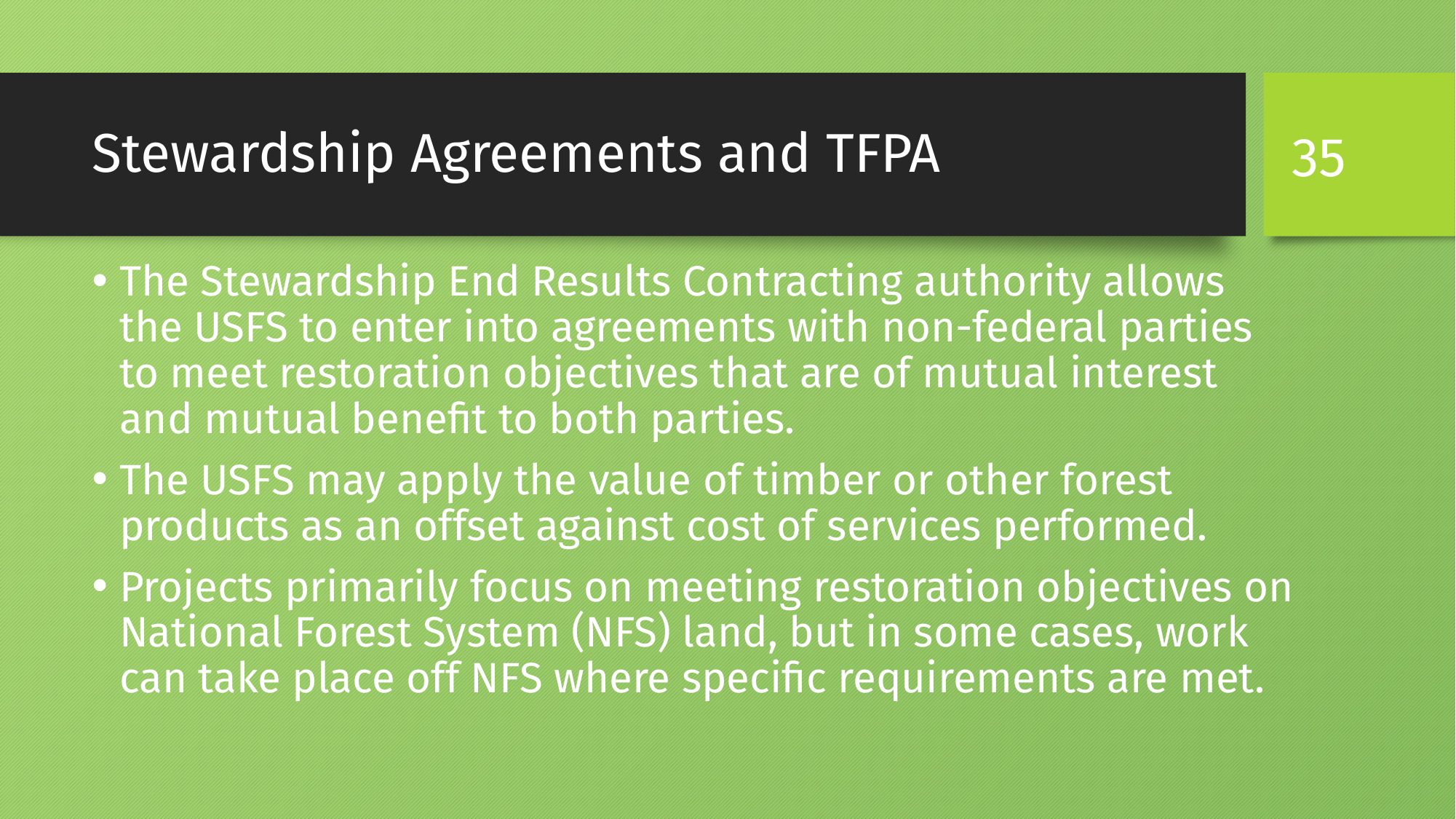

35
# Stewardship Agreements and TFPA
The Stewardship End Results Contracting authority allows the USFS to enter into agreements with non-federal parties to meet restoration objectives that are of mutual interest and mutual benefit to both parties.
The USFS may apply the value of timber or other forest products as an offset against cost of services performed.
Projects primarily focus on meeting restoration objectives on National Forest System (NFS) land, but in some cases, work can take place off NFS where specific requirements are met.